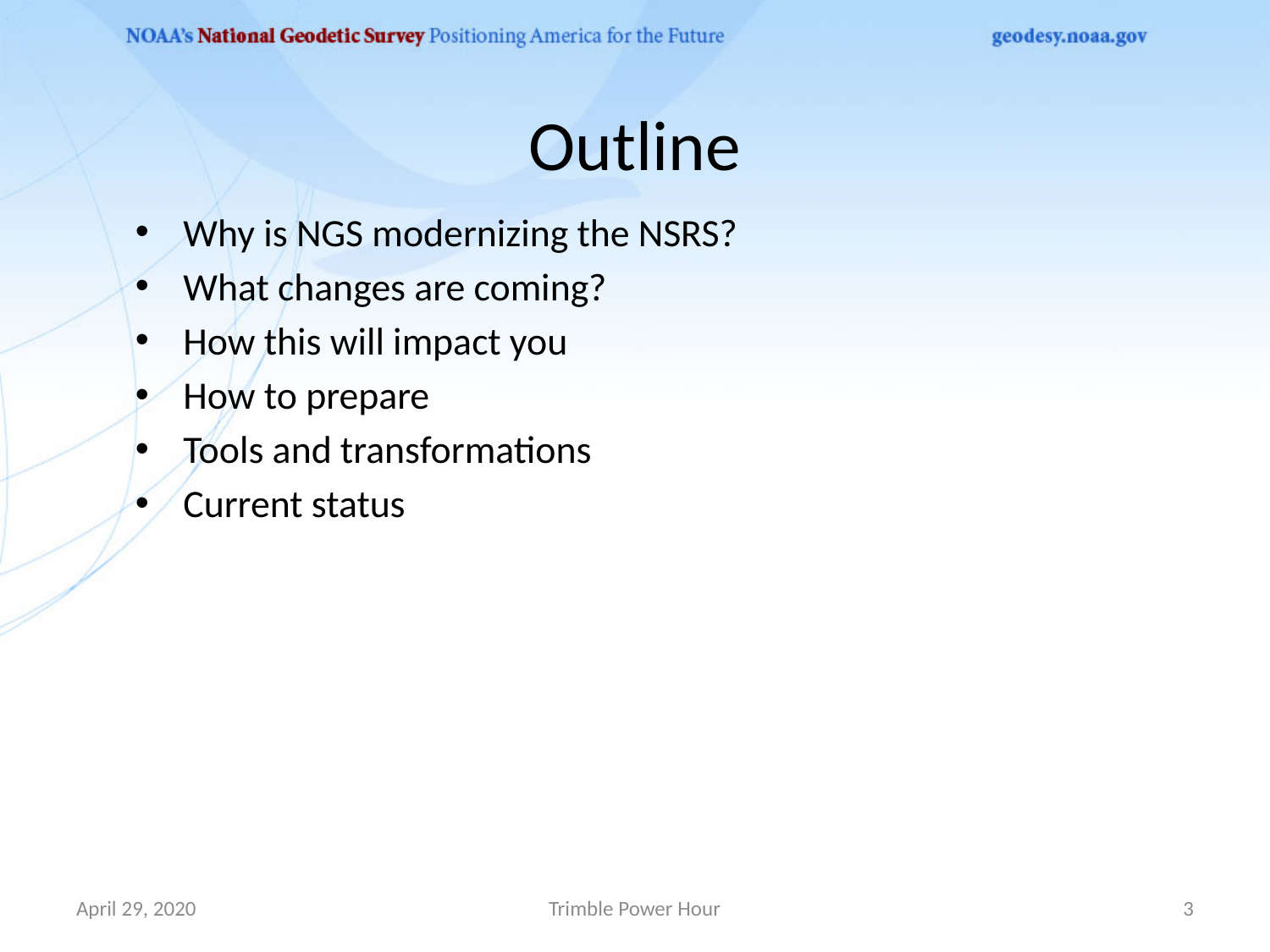

# Outline
Why is NGS modernizing the NSRS?
What changes are coming?
How this will impact you
How to prepare
Tools and transformations
Current status
April 29, 2020
Trimble Power Hour
3